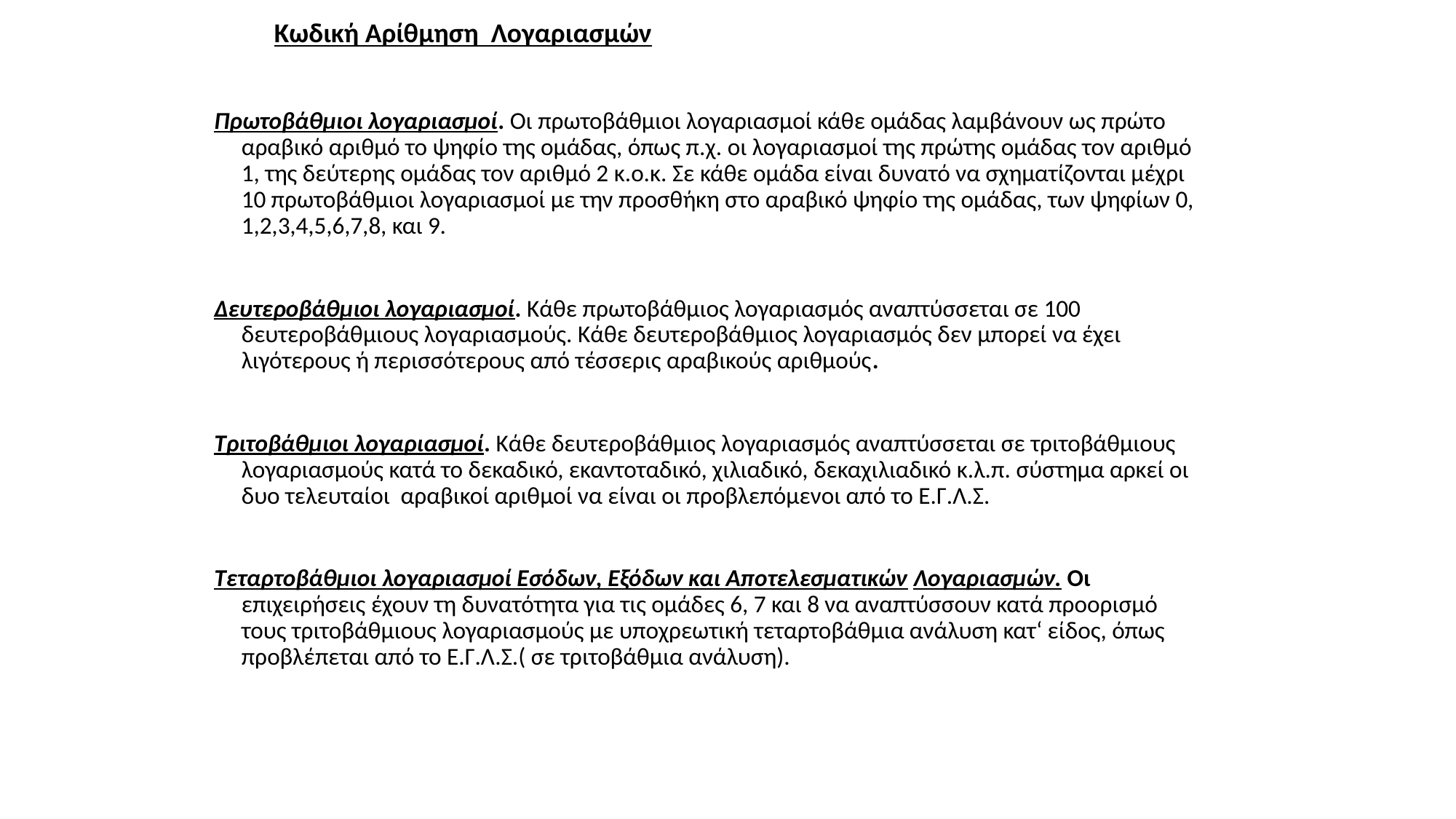

Κωδική Αρίθμηση  Λογαριασμών

Πρωτοβάθμιοι λογαριασμοί. Οι πρωτοβάθμιοι λογαριασμοί κάθε ομάδας λαμβάνουν ως πρώτο αραβικό αριθμό το ψηφίο της ομάδας, όπως π.χ. οι λογαριασμοί της πρώτης ομάδας τον αριθμό 1, της δεύτερης ομάδας τον αριθμό 2 κ.ο.κ. Σε κάθε ομάδα είναι δυνατό να σχηματίζονται μέχρι 10 πρωτοβάθμιοι λογαριασμοί με την προσθήκη στο αραβικό ψηφίο της ομάδας, των ψηφίων 0, 1,2,3,4,5,6,7,8, και 9.

Δευτεροβάθμιοι λογαριασμοί. Κάθε πρωτοβάθμιος λογαριασμός αναπτύσσεται σε 100 δευτεροβάθμιους λογαριασμούς. Κάθε δευτεροβάθμιος λογαριασμός δεν μπορεί να έχει λιγότερους ή περισσότερους από τέσσερις αραβικούς αριθμούς.

Τριτοβάθμιοι λογαριασμοί. Κάθε δευτεροβάθμιος λογαριασμός αναπτύσσεται σε τριτοβάθμιους λογαριασμούς κατά το δεκαδικό, εκαντοταδικό, χιλιαδικό, δεκαχιλιαδικό κ.λ.π. σύστημα αρκεί οι δυο τελευταίοι  αραβικοί αριθμοί να είναι οι προβλεπόμενοι από το Ε.Γ.Λ.Σ.

Τεταρτοβάθμιοι λογαριασμοί Εσόδων, Εξόδων και Αποτελεσματικών Λογαριασμών. Οι επιχειρήσεις έχουν τη δυνατότητα για τις ομάδες 6, 7 και 8 να αναπτύσσουν κατά προορισμό τους τριτοβάθμιους λογαριασμούς με υποχρεωτική τεταρτοβάθμια ανάλυση κατ‘ είδος, όπως προβλέπεται από το Ε.Γ.Λ.Σ.( σε τριτοβάθμια ανάλυση).